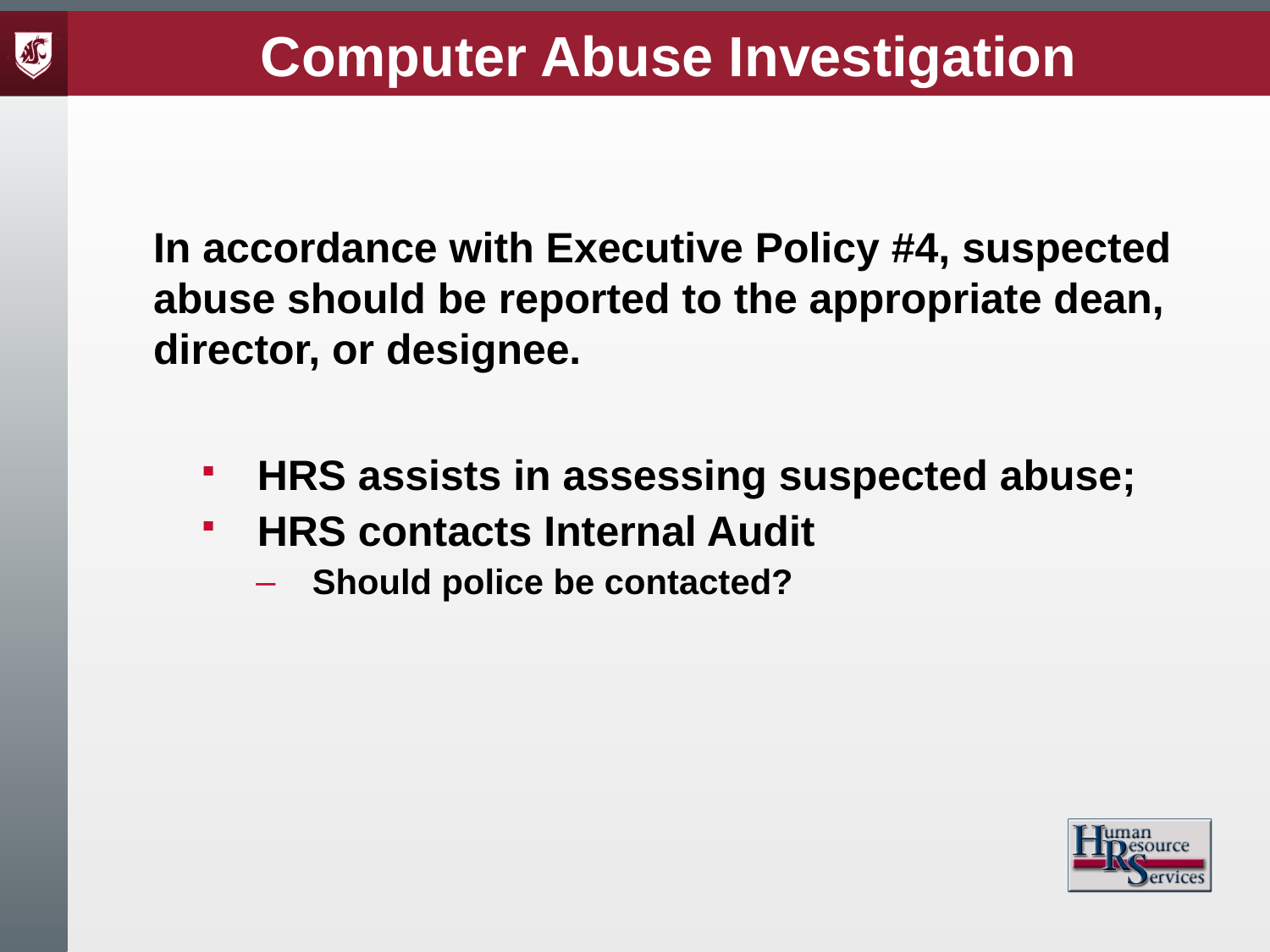

Computer Abuse Investigation
In accordance with Executive Policy #4, suspected abuse should be reported to the appropriate dean, director, or designee.

HRS assists in assessing suspected abuse;
HRS contacts Internal Audit
Should police be contacted?